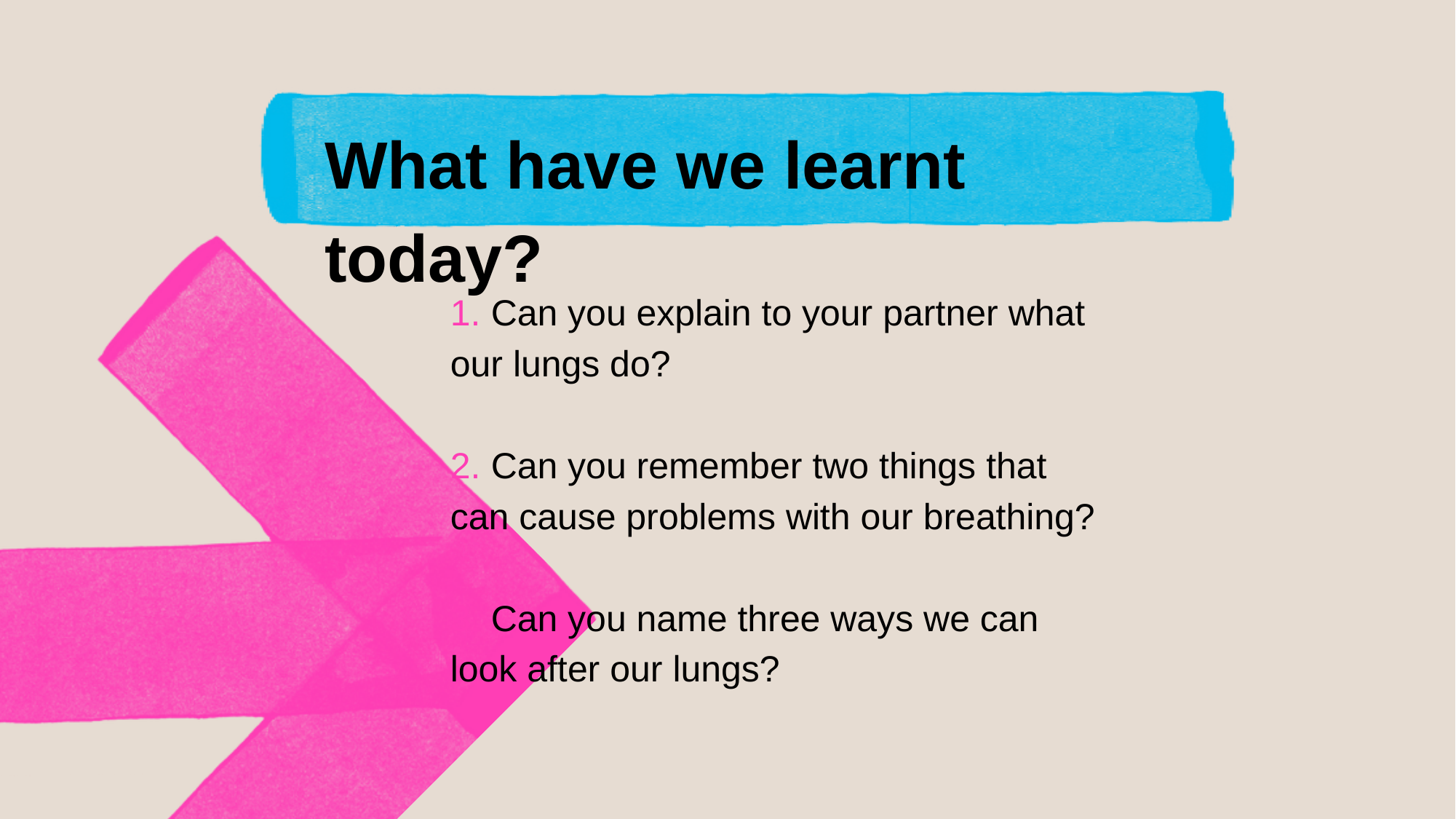

What have we learnt today?
1. Can you explain to your partner what our lungs do?

2. Can you remember two things that can cause problems with our breathing?

3. Can you name three ways we can look after our lungs?